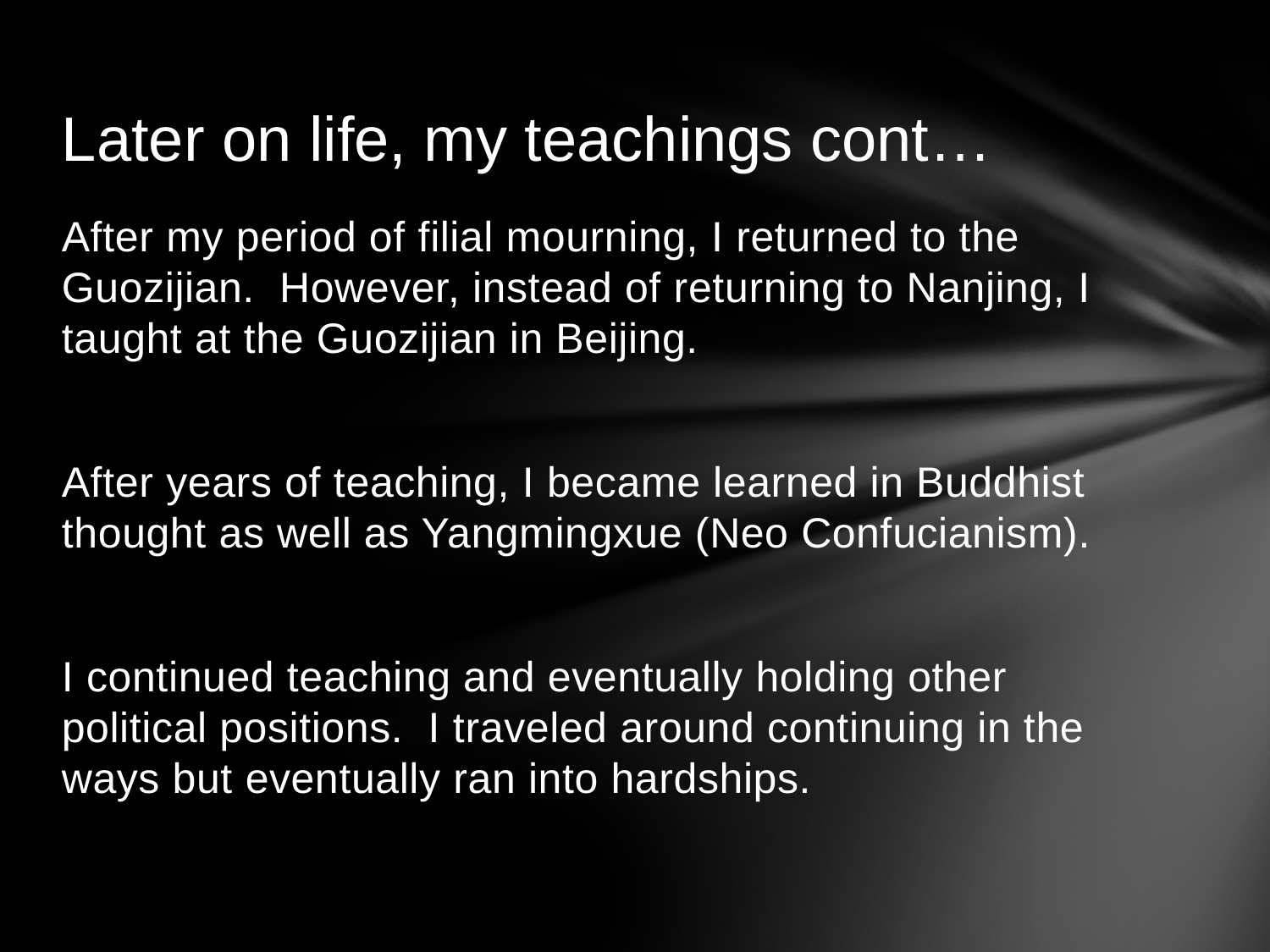

# Later on life, my teachings cont…
After my period of filial mourning, I returned to the Guozijian.  However, instead of returning to Nanjing, I taught at the Guozijian in Beijing.

After years of teaching, I became learned in Buddhist thought as well as Yangmingxue (Neo Confucianism).

I continued teaching and eventually holding other political positions.  I traveled around continuing in the ways but eventually ran into hardships.